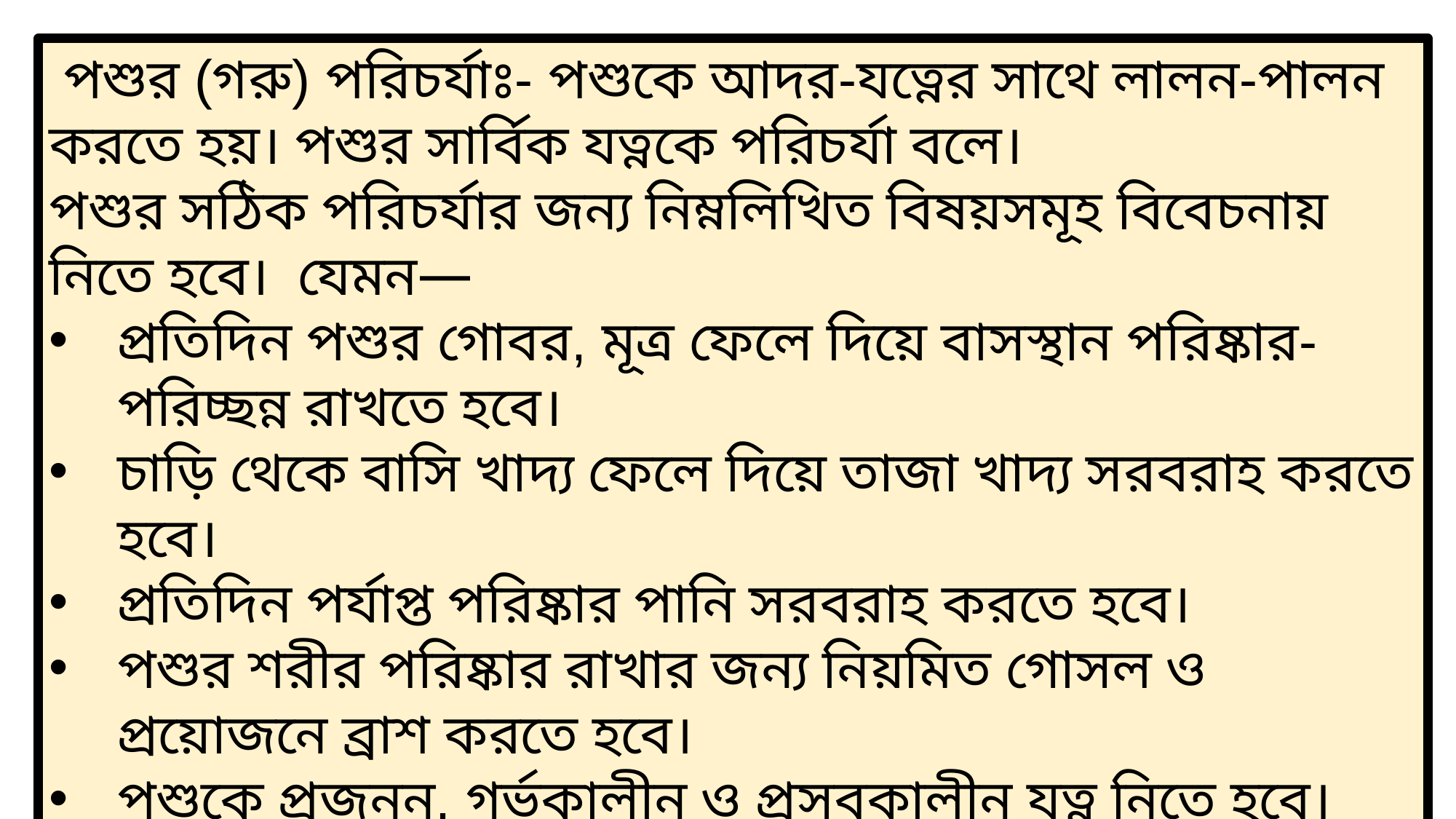

পশুর (গরু) পরিচর্যাঃ- পশুকে আদর-যত্নের সাথে লালন-পালন করতে হয়। পশুর সার্বিক যত্নকে পরিচর্যা বলে।
পশুর সঠিক পরিচর্যার জন্য নিম্নলিখিত বিষয়সমূহ বিবেচনায় নিতে হবে।  যেমন—
প্রতিদিন পশুর গোবর, মূত্র ফেলে দিয়ে বাসস্থান পরিষ্কার-পরিচ্ছন্ন রাখতে হবে।
চাড়ি থেকে বাসি খাদ্য ফেলে দিয়ে তাজা খাদ্য সরবরাহ করতে হবে।
প্রতিদিন পর্যাপ্ত পরিষ্কার পানি সরবরাহ করতে হবে।
পশুর শরীর পরিষ্কার রাখার জন্য নিয়মিত গোসল ও প্রয়োজনে ব্রাশ করতে হবে।
পশুকে প্রজনন, গর্ভকালীন ও প্রসবকালীন যত্ন নিতে হবে।
দুধ দোহন কালে গাভীকে বিরক্ত করা যাবে না।
বাছুরের বিশেষ যত্ন নিতে হবে এবং বাছুর যাতে পরিমিত দুধ পায় সে দিকে খেয়াল রাখতে হবে।